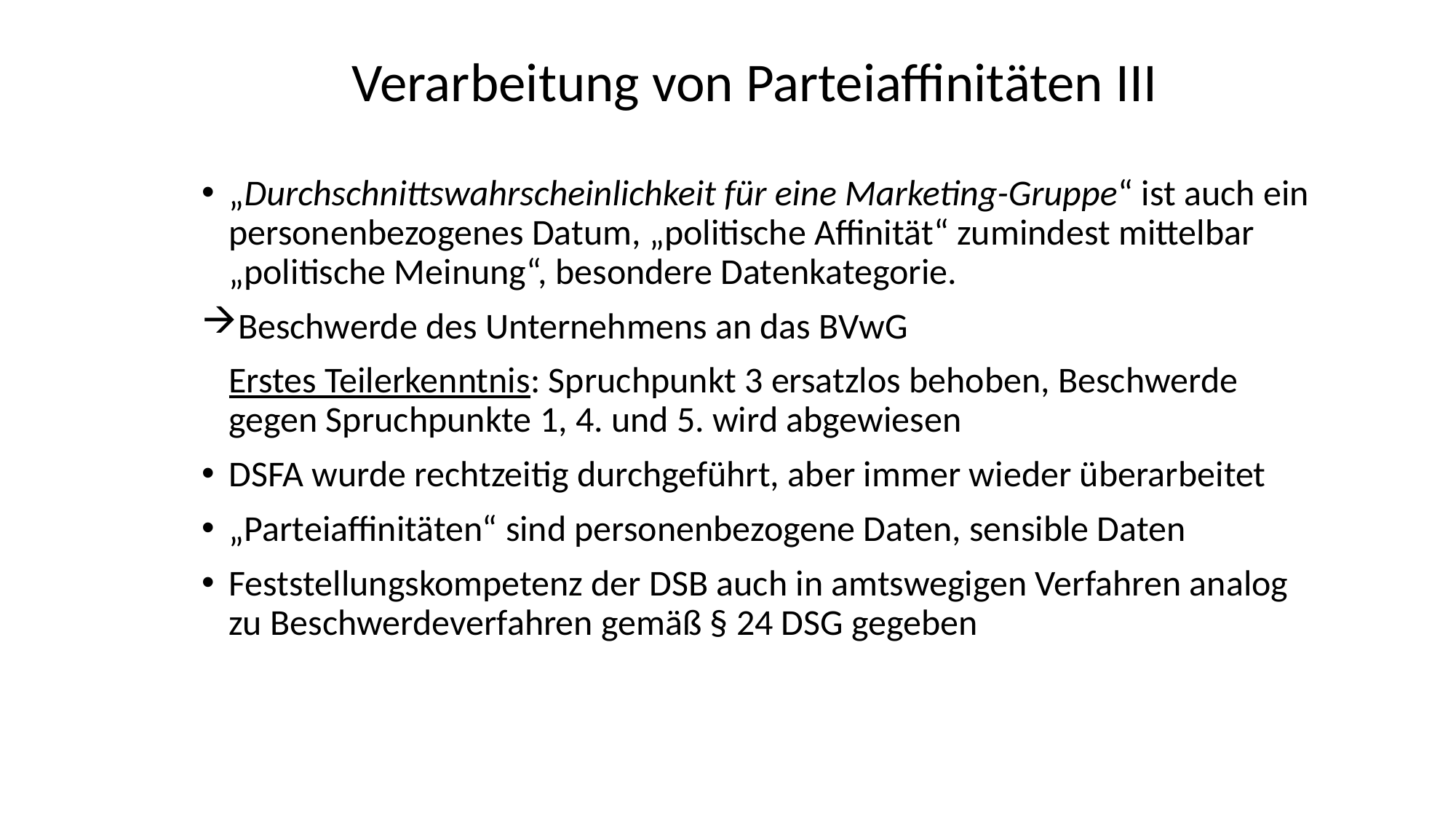

# Verarbeitung von Parteiaffinitäten III
„Durchschnittswahrscheinlichkeit für eine Marketing-Gruppe“ ist auch ein personenbezogenes Datum, „politische Affinität“ zumindest mittelbar „politische Meinung“, besondere Datenkategorie.
Beschwerde des Unternehmens an das BVwG
 	Erstes Teilerkenntnis: Spruchpunkt 3 ersatzlos behoben, Beschwerde gegen Spruchpunkte 1, 4. und 5. wird abgewiesen
DSFA wurde rechtzeitig durchgeführt, aber immer wieder überarbeitet
„Parteiaffinitäten“ sind personenbezogene Daten, sensible Daten
Feststellungskompetenz der DSB auch in amtswegigen Verfahren analog zu Beschwerdeverfahren gemäß § 24 DSG gegeben